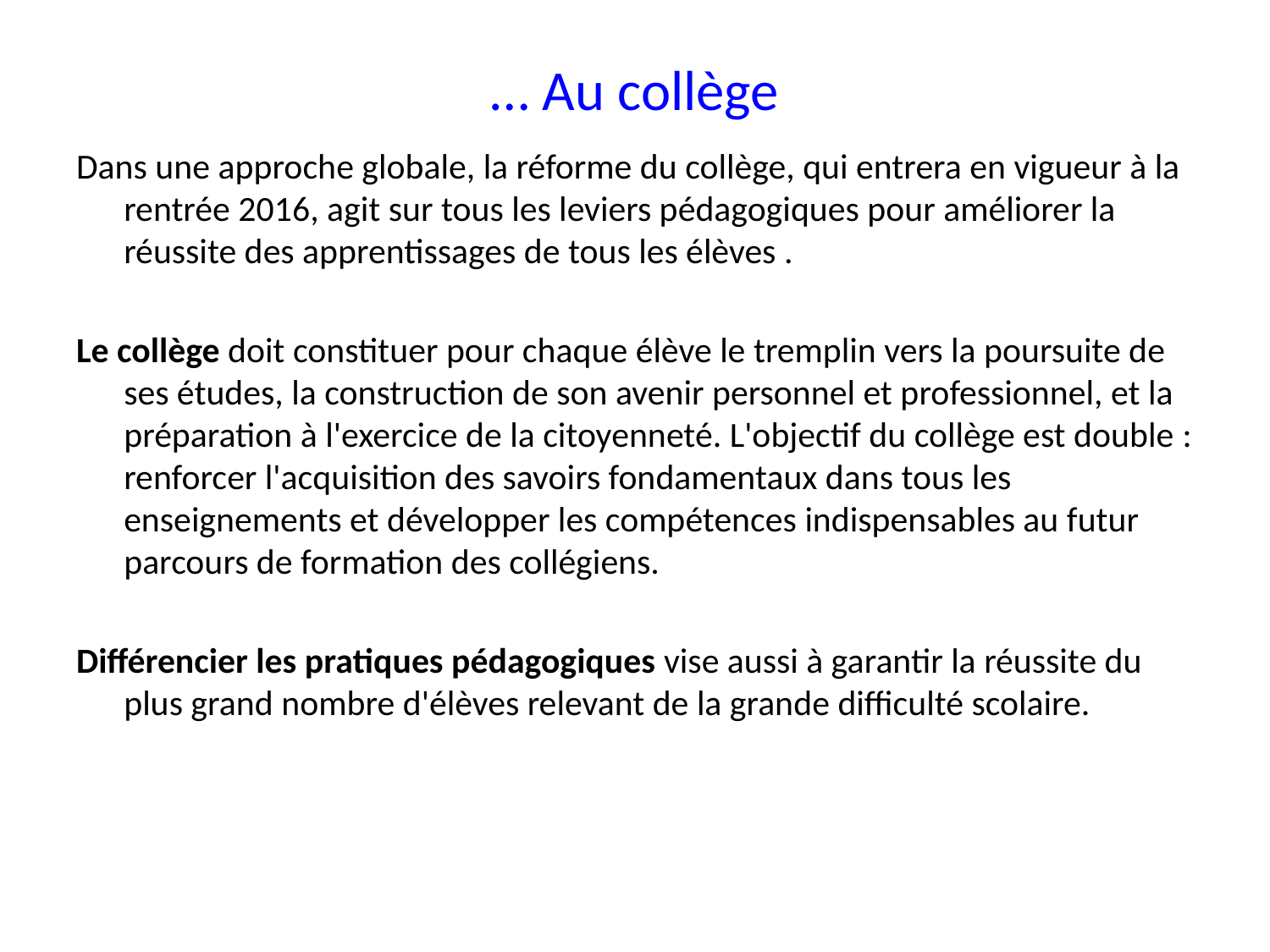

# … Au collège
Dans une approche globale, la réforme du collège, qui entrera en vigueur à la rentrée 2016, agit sur tous les leviers pédagogiques pour améliorer la réussite des apprentissages de tous les élèves .

Le collège doit constituer pour chaque élève le tremplin vers la poursuite de ses études, la construction de son avenir personnel et professionnel, et la préparation à l'exercice de la citoyenneté. L'objectif du collège est double : renforcer l'acquisition des savoirs fondamentaux dans tous les enseignements et développer les compétences indispensables au futur parcours de formation des collégiens.

Différencier les pratiques pédagogiques vise aussi à garantir la réussite du plus grand nombre d'élèves relevant de la grande difficulté scolaire.